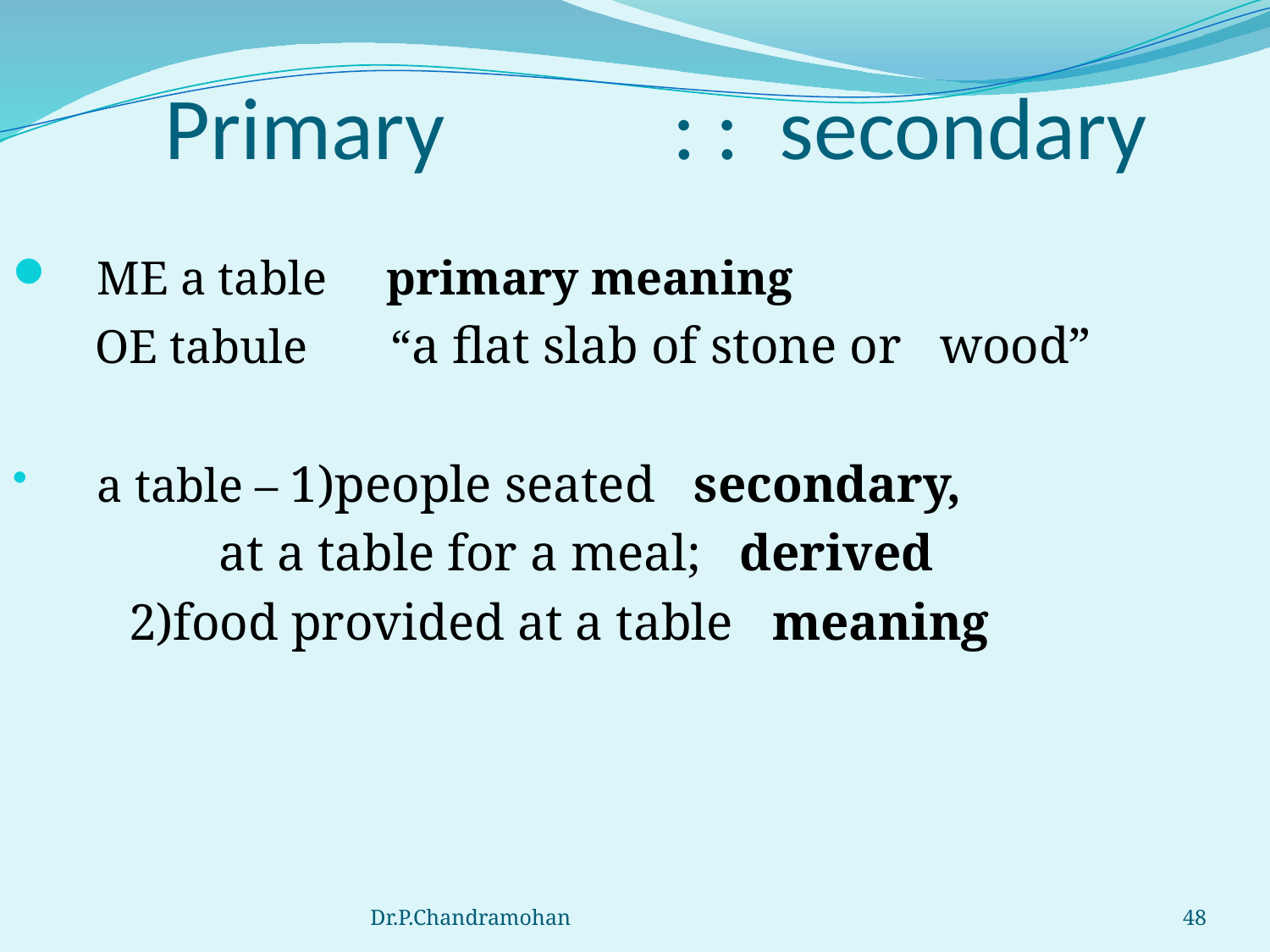

# Primary    		: :  secondary
ME a table     primary meaning
       OE tabule       “a flat slab of stone or   wood”

a table – 1)people seated   secondary,
                at a table for a meal;   derived
         2)food provided at a table   meaning

Dr.P.Chandramohan
48